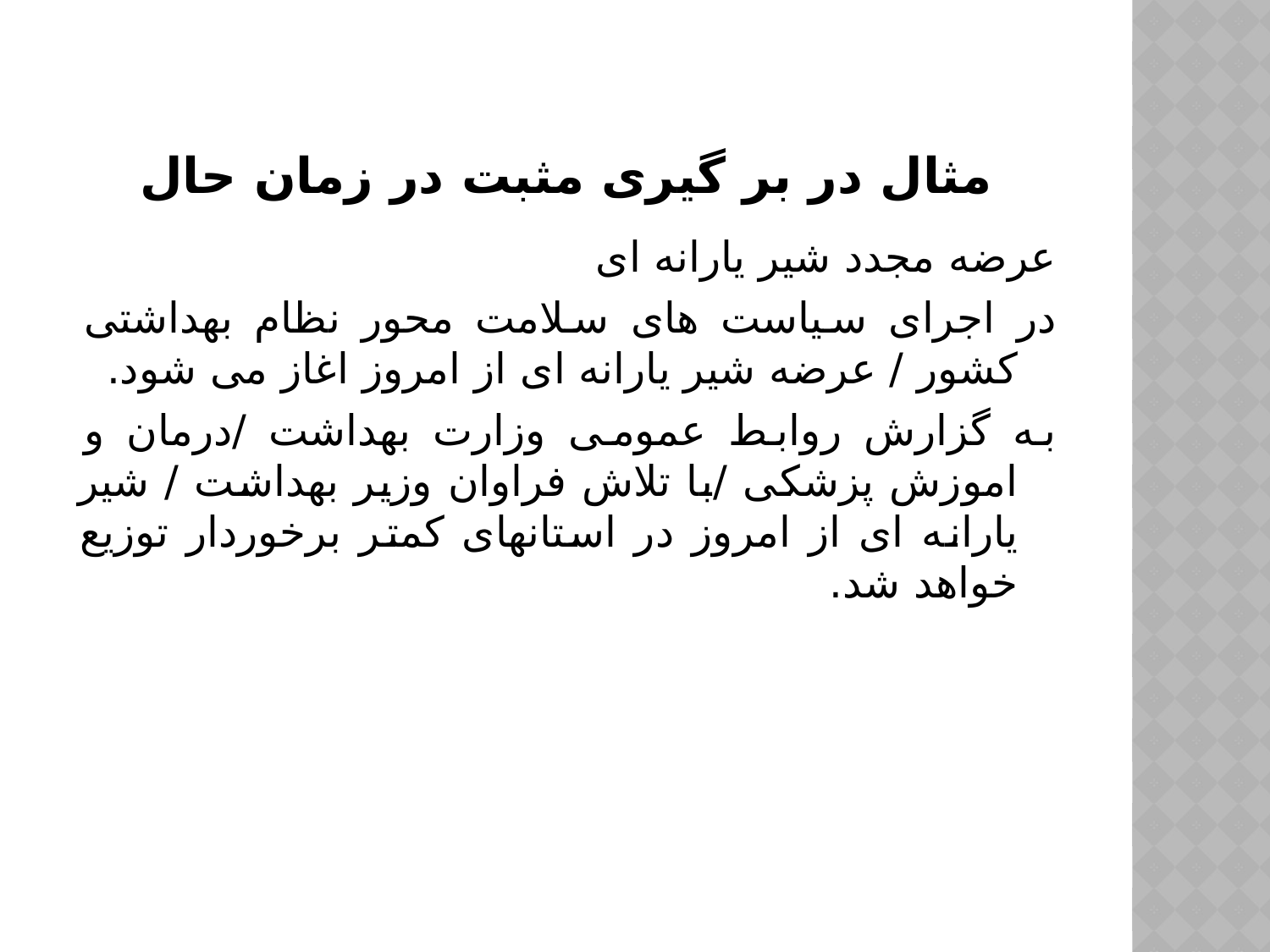

# مثال در بر گیری مثبت در زمان حال
عرضه مجدد شیر یارانه ای
در اجرای سیاست های سلامت محور نظام بهداشتی کشور / عرضه شیر یارانه ای از امروز اغاز می شود.
به گزارش روابط عمومی وزارت بهداشت /درمان و اموزش پزشکی /با تلاش فراوان وزیر بهداشت / شیر یارانه ای از امروز در استانهای کمتر برخوردار توزیع خواهد شد.